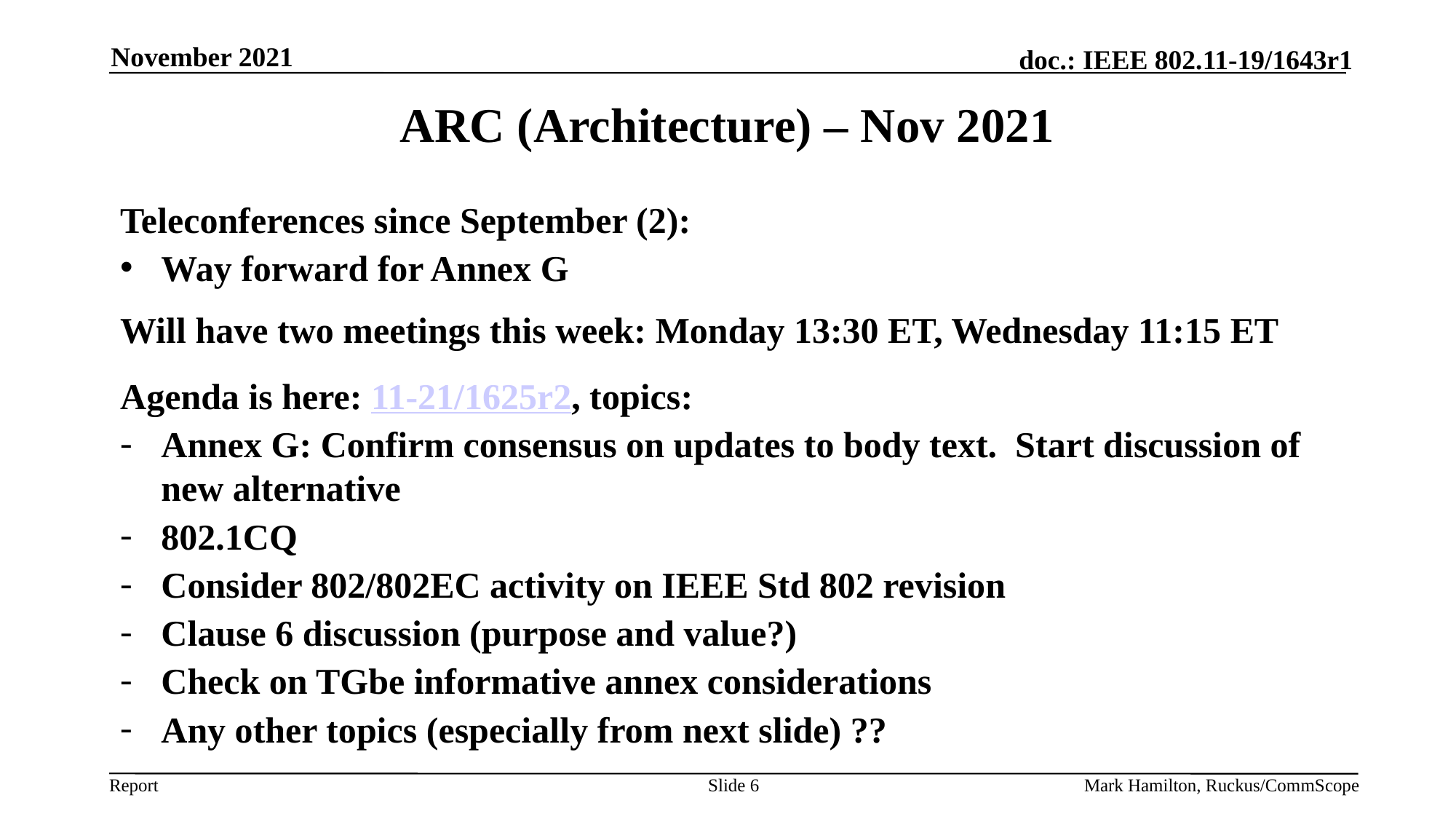

November 2021
# ARC (Architecture) – Nov 2021
Teleconferences since September (2):
Way forward for Annex G
Will have two meetings this week: Monday 13:30 ET, Wednesday 11:15 ET
Agenda is here: 11-21/1625r2, topics:
Annex G: Confirm consensus on updates to body text.  Start discussion of new alternative
802.1CQ
Consider 802/802EC activity on IEEE Std 802 revision
Clause 6 discussion (purpose and value?)
Check on TGbe informative annex considerations
Any other topics (especially from next slide) ??

Slide 6
Mark Hamilton, Ruckus/CommScope